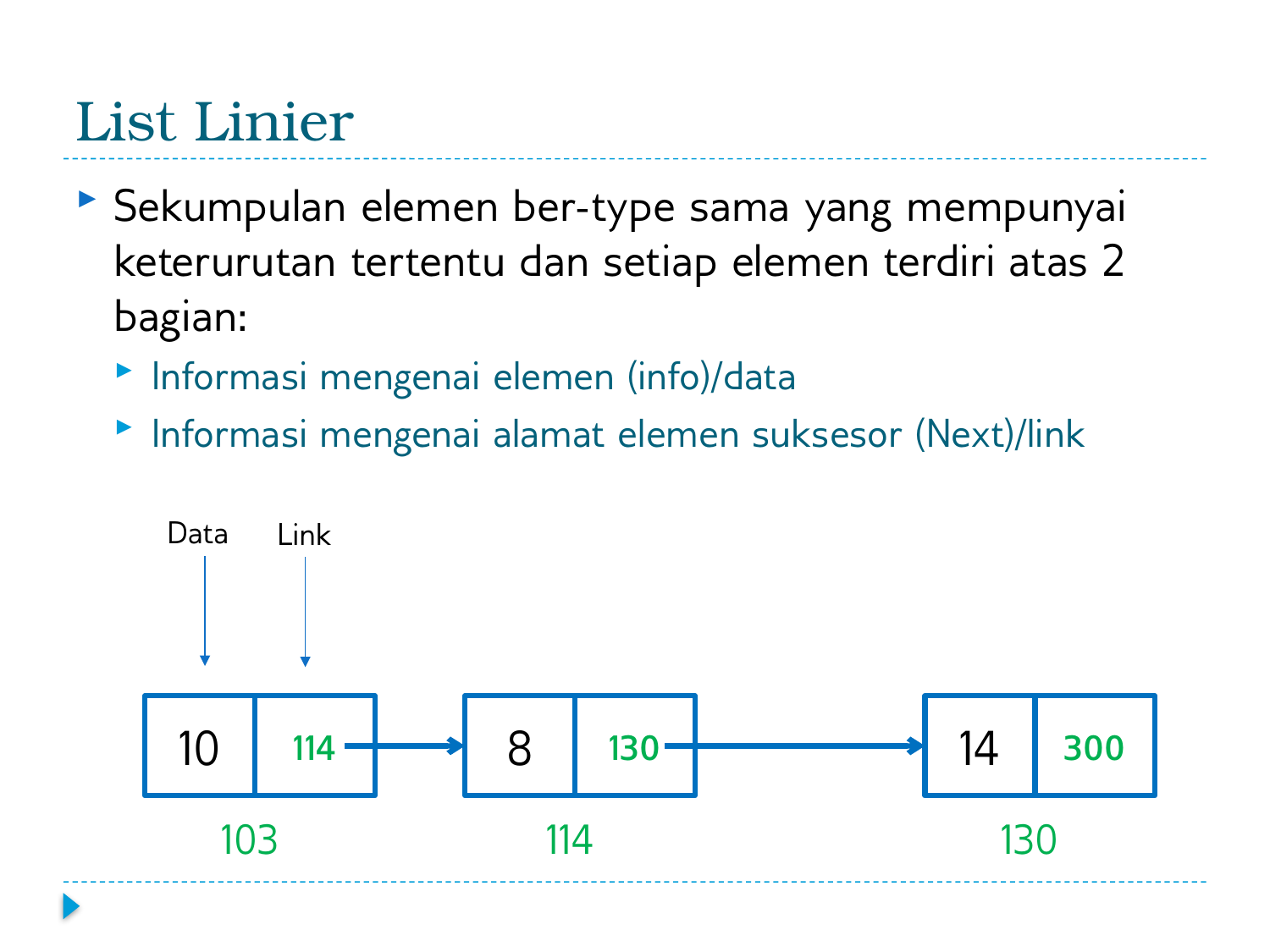

# List Linier
Sekumpulan elemen ber-type sama yang mempunyai keterurutan tertentu dan setiap elemen terdiri atas 2 bagian:
Informasi mengenai elemen (info)/data
Informasi mengenai alamat elemen suksesor (Next)/link
Data
Link
10
114
8
130
14
300
103
114
130